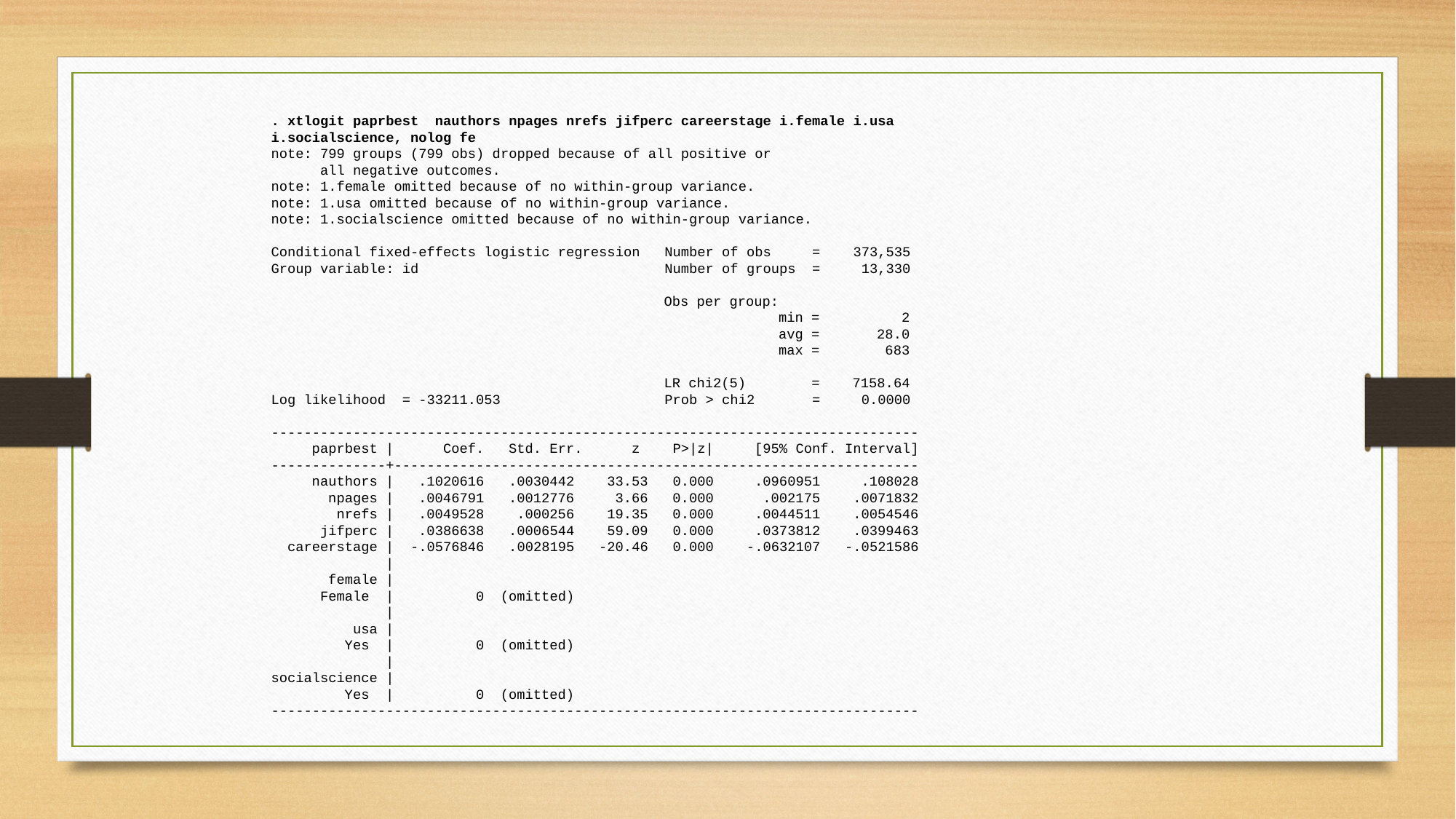

. xtlogit paprbest  nauthors npages nrefs jifperc careerstage i.female i.usa i.socialscience, nolog fe
note: 799 groups (799 obs) dropped because of all positive or
      all negative outcomes.
note: 1.female omitted because of no within-group variance.
note: 1.usa omitted because of no within-group variance.
note: 1.socialscience omitted because of no within-group variance.

Conditional fixed-effects logistic regression   Number of obs     =    373,535
Group variable: id                              Number of groups  =     13,330

                                                Obs per group:
                                                              min =          2
                                                              avg =       28.0
                                                              max =        683

                                                LR chi2(5)        =    7158.64
Log likelihood  = -33211.053                    Prob > chi2       =     0.0000

-------------------------------------------------------------------------------
     paprbest |      Coef.   Std. Err.      z    P>|z|     [95% Conf. Interval]
--------------+----------------------------------------------------------------
     nauthors |   .1020616   .0030442    33.53   0.000     .0960951     .108028
       npages |   .0046791   .0012776     3.66   0.000      .002175    .0071832
        nrefs |   .0049528    .000256    19.35   0.000     .0044511    .0054546
      jifperc |   .0386638   .0006544    59.09   0.000     .0373812    .0399463
  careerstage |  -.0576846   .0028195   -20.46   0.000    -.0632107   -.0521586
              |
       female |
      Female  |          0  (omitted)
              |
          usa |
         Yes  |          0  (omitted)
              |
socialscience |
         Yes  |          0  (omitted)
-------------------------------------------------------------------------------